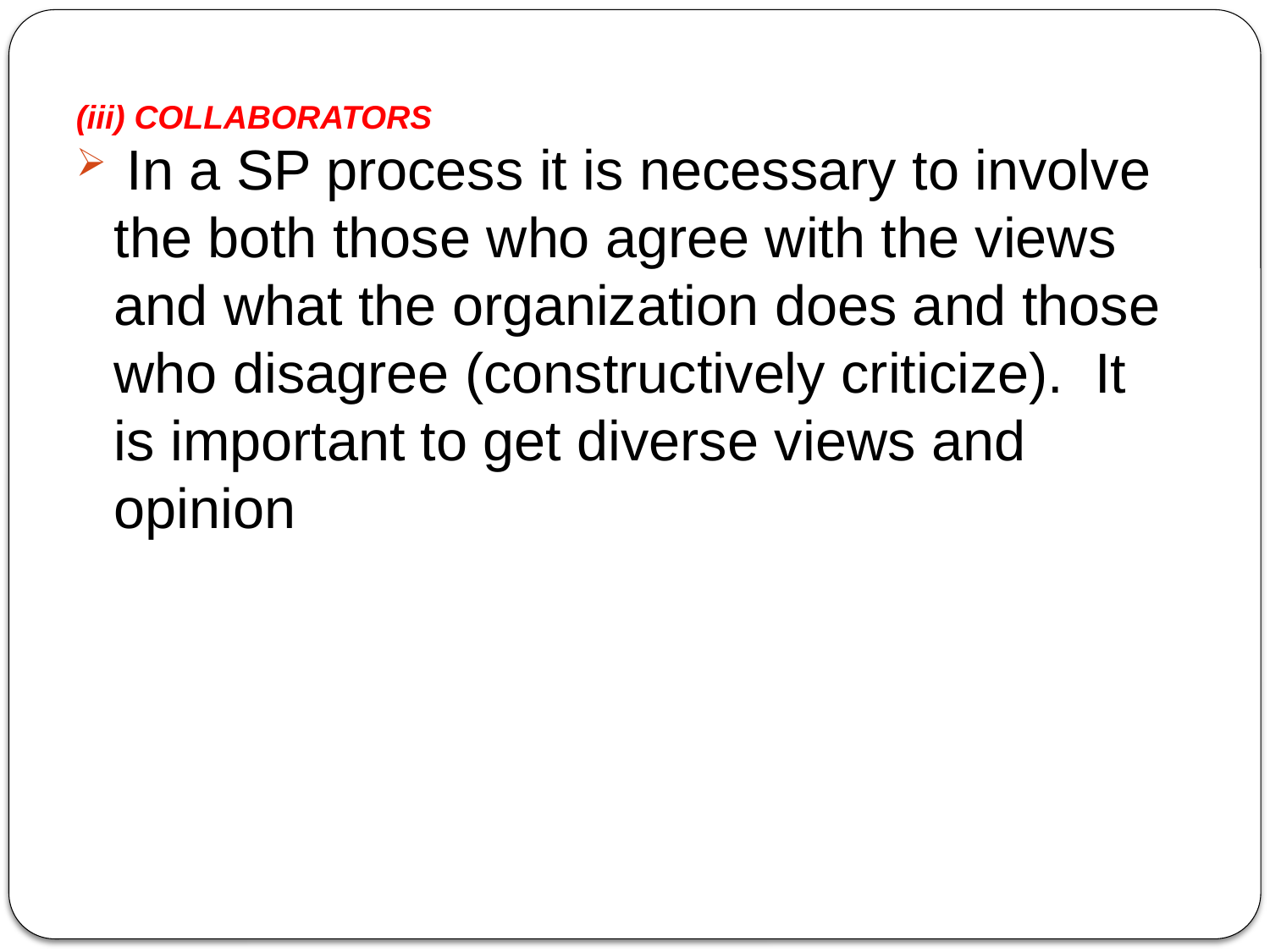

# (iii) COLLABORATORS
 In a SP process it is necessary to involve the both those who agree with the views and what the organization does and those who disagree (constructively criticize).  It  is important to get diverse views and opinion